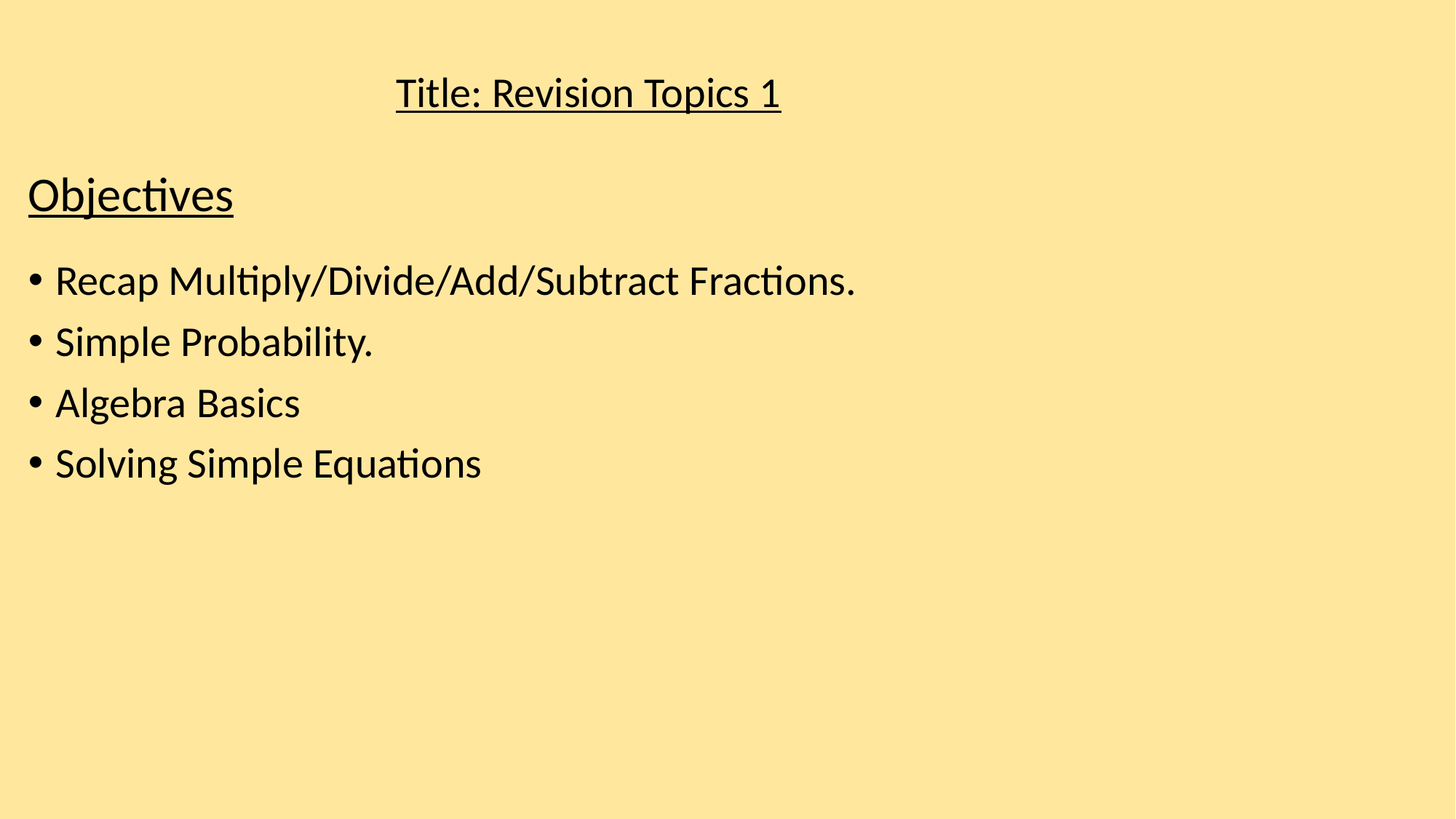

Title: Revision Topics 1
Objectives
Recap Multiply/Divide/Add/Subtract Fractions.
Simple Probability.
Algebra Basics
Solving Simple Equations